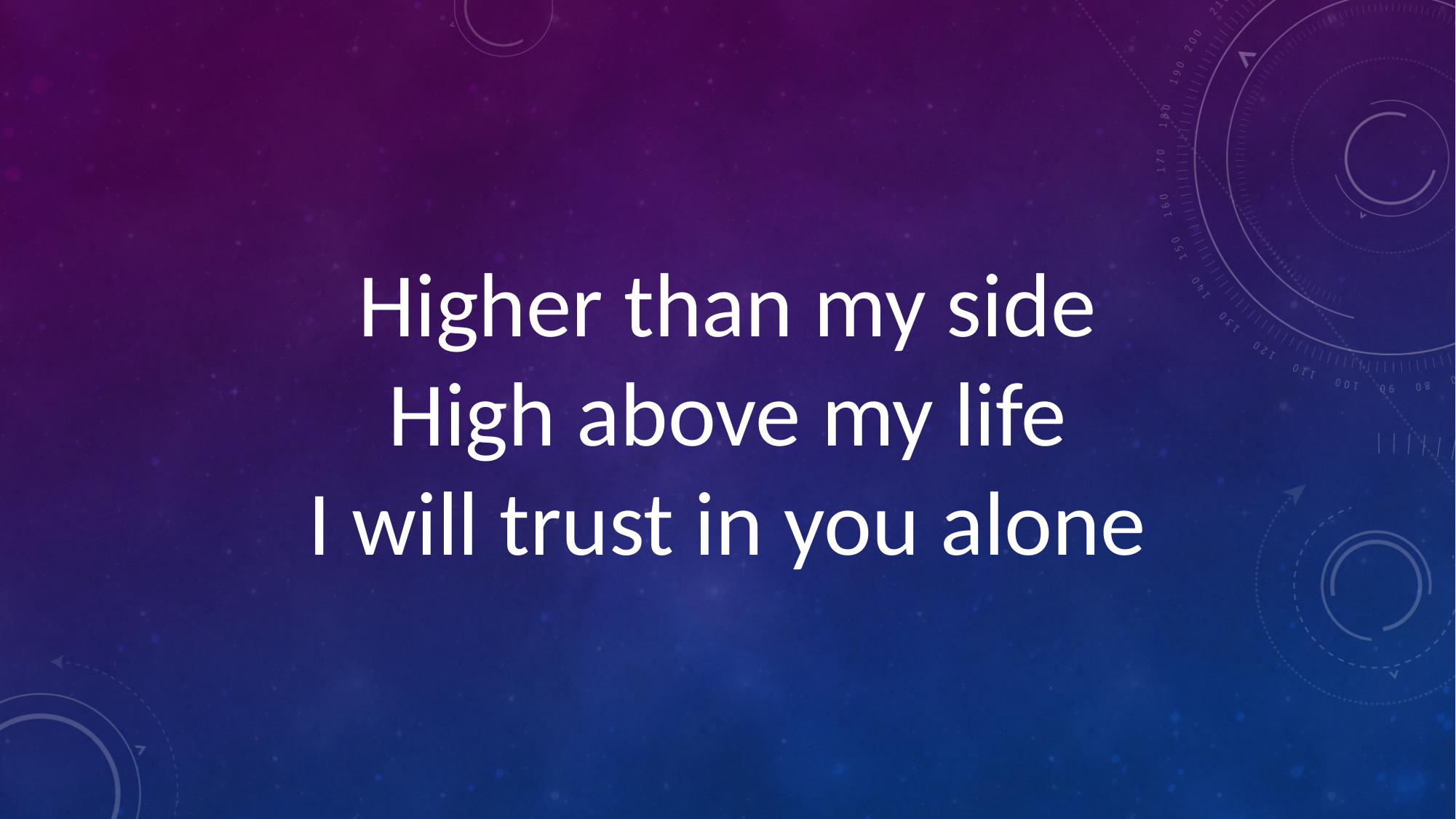

Higher than my side
High above my life
I will trust in you alone